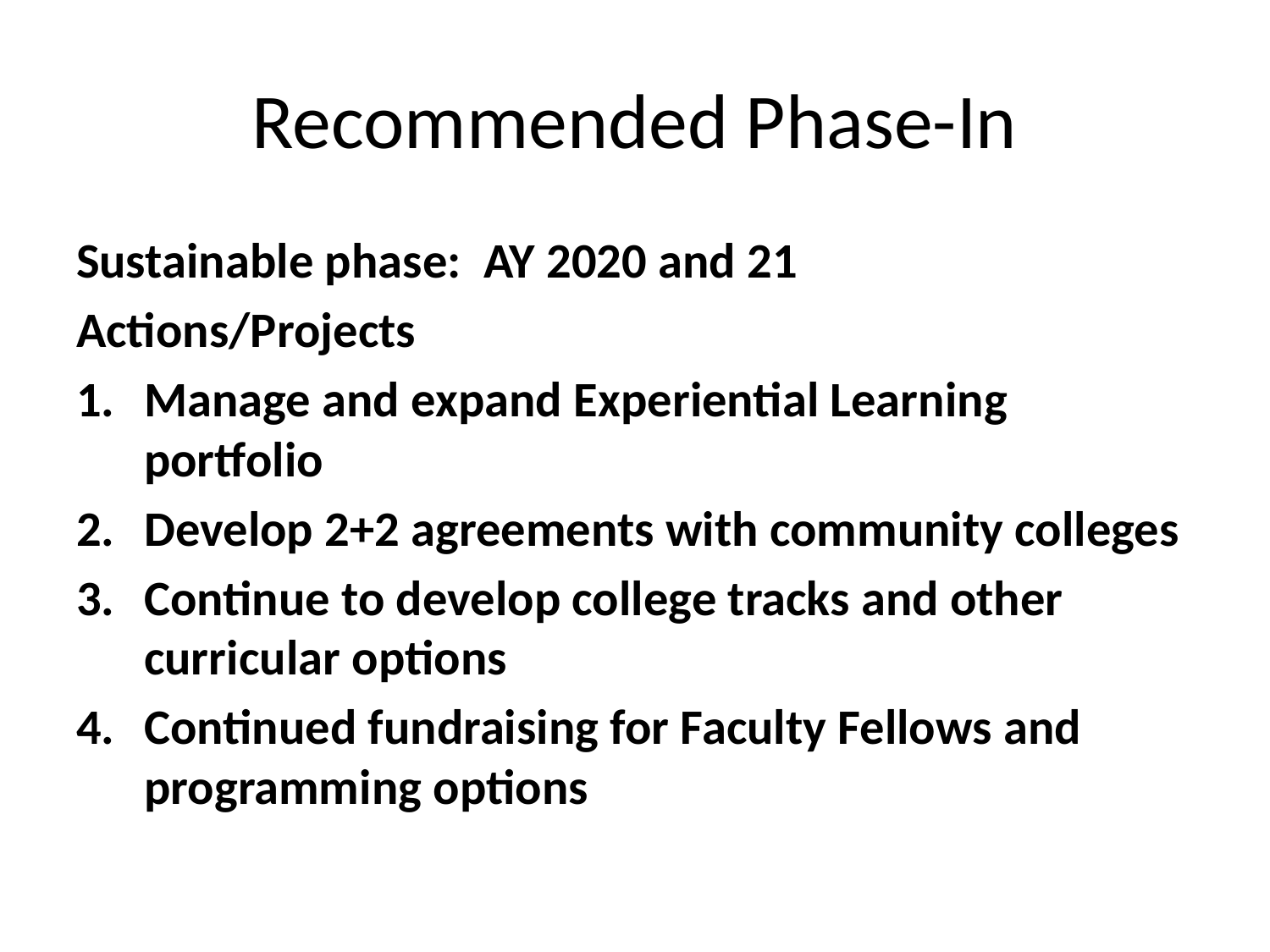

# Recommended Phase-In
Sustainable phase:  AY 2020 and 21
Actions/Projects
Manage and expand Experiential Learning portfolio
Develop 2+2 agreements with community colleges
Continue to develop college tracks and other curricular options
Continued fundraising for Faculty Fellows and programming options